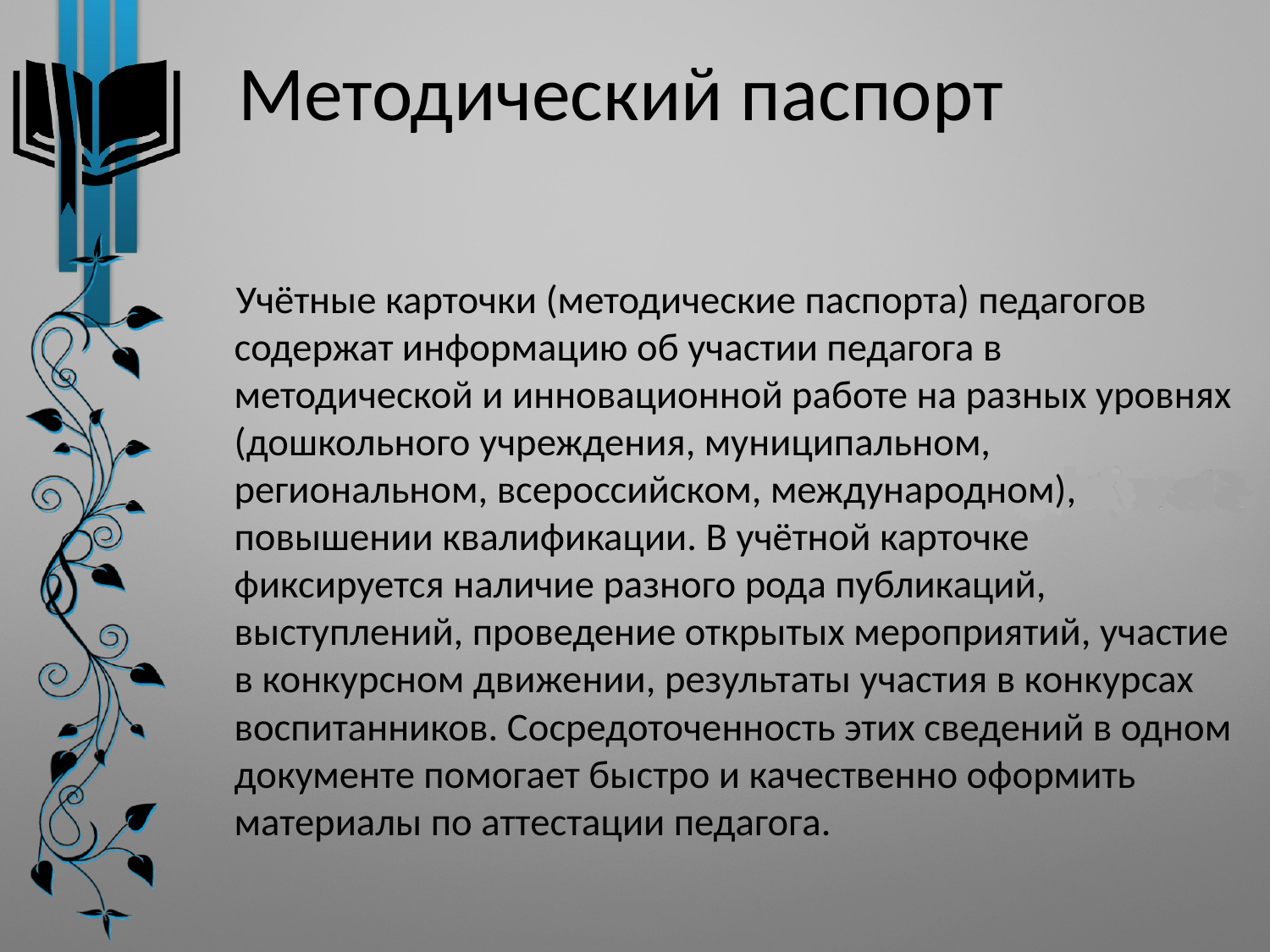

# Методический паспорт
     Учётные карточки (методические паспорта) педагогов содержат информацию об участии педагога в методической и инновационной работе на разных уровнях (дошкольного учреждения, муниципальном, региональном, всероссийском, международном), повышении квалификации. В учётной карточке фиксируется наличие разного рода публикаций, выступлений, проведение открытых мероприятий, участие в конкурсном движении, результаты участия в конкурсах воспитанников. Сосредоточенность этих сведений в одном документе помогает быстро и качественно оформить материалы по аттестации педагога.